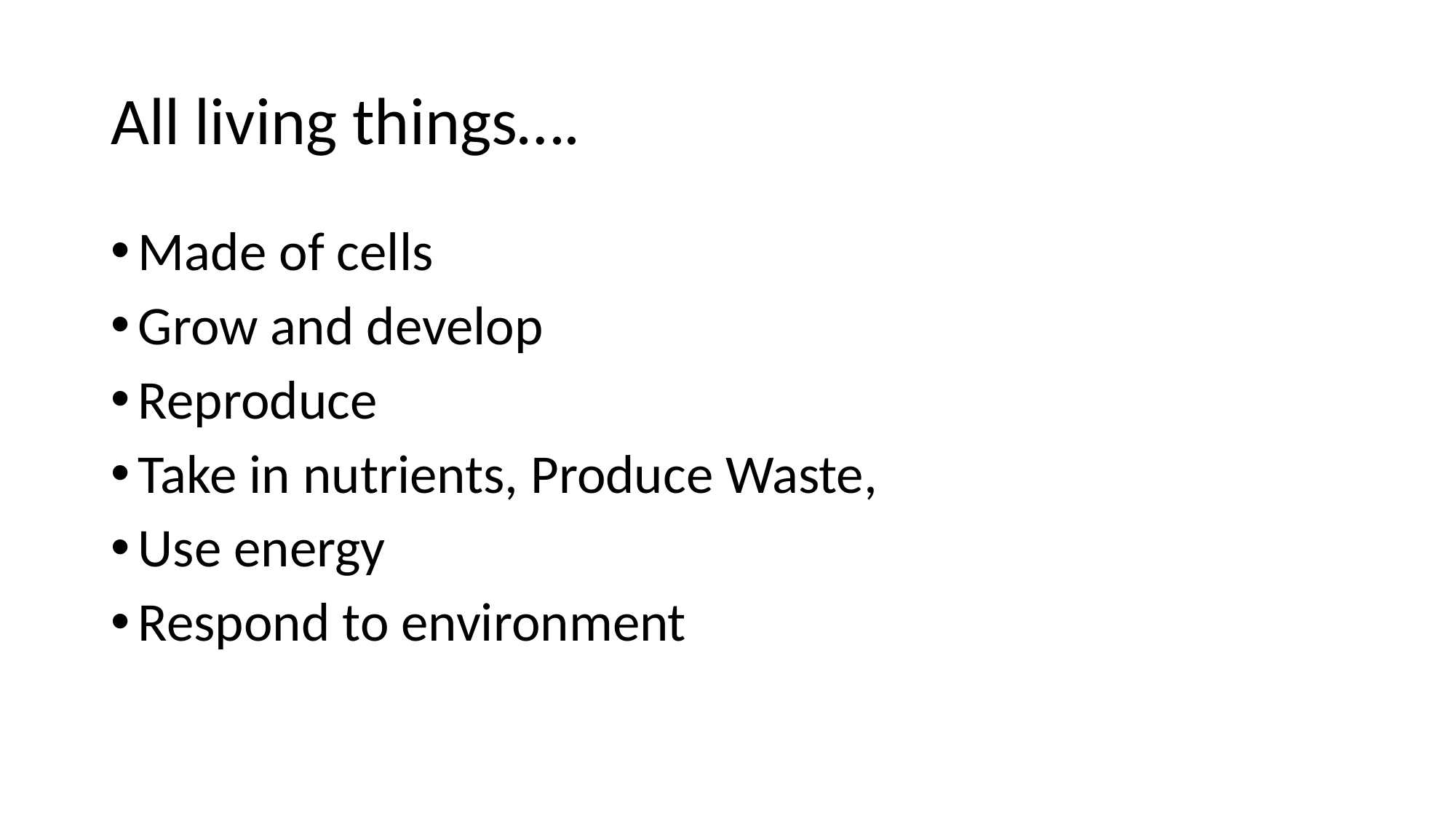

# All living things….
Made of cells
Grow and develop
Reproduce
Take in nutrients, Produce Waste,
Use energy
Respond to environment